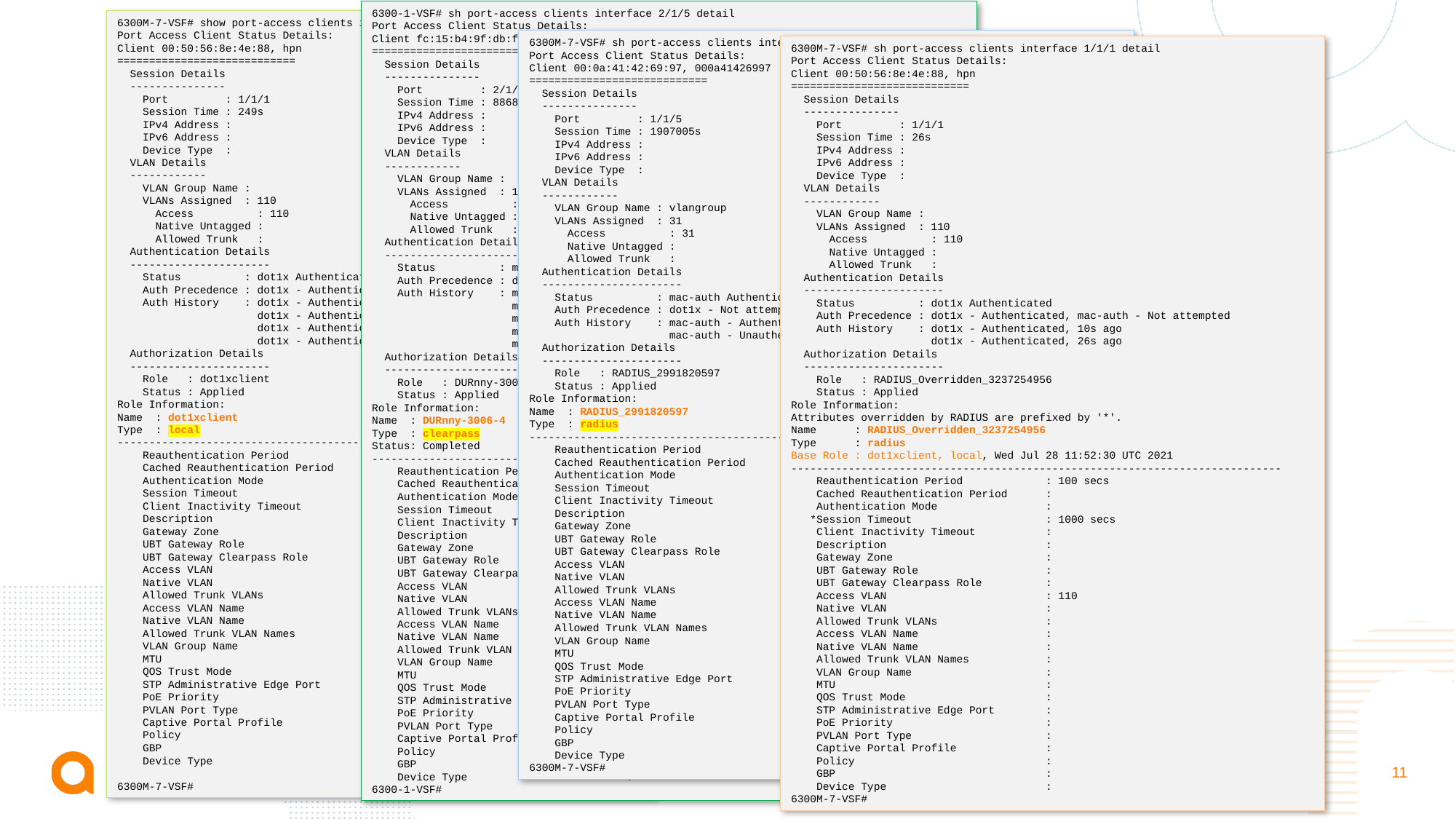

6300-1-VSF# sh port-access clients interface 2/1/5 detail
Port Access Client Status Details:
Client fc:15:b4:9f:db:f9, fc15b49fdbf9
============================
  Session Details
  ---------------
    Port         : 2/1/5
    Session Time : 8868s
    IPv4 Address :
    IPv6 Address :
    Device Type  :
  VLAN Details
  ------------
    VLAN Group Name :
    VLANs Assigned  : 106
      Access          :
      Native Untagged :
      Allowed Trunk   : 106
  Authentication Details
  ----------------------
    Status          : mac-auth Authenticated
    Auth Precedence : dot1x - Not attempted, mac-auth - Authenticated
    Auth History    : mac-auth - Authenticated, 2s ago
                      mac-auth - Authenticated, 7s ago
                      mac-auth - Authenticated, 12s ago
                      mac-auth - Authenticated, 17s ago
                      mac-auth - Authenticated, 22s ago
  Authorization Details
  ----------------------
    Role   : DURnny-3006-4
    Status : Applied
Role Information:
Name  : DURnny-3006-4
Type  : clearpass
Status: Completed
----------------------------------------------
    Reauthentication Period             : 5 secs
    Cached Reauthentication Period      : 200 secs
    Authentication Mode                 : client-mode
    Session Timeout                     :
    Client Inactivity Timeout           :
    Description                         :
    Gateway Zone                        :
    UBT Gateway Role                    :
    UBT Gateway Clearpass Role          :
    Access VLAN                         :
    Native VLAN                         :
    Allowed Trunk VLANs                 : 106
    Access VLAN Name                    :
    Native VLAN Name                    :
    Allowed Trunk VLAN Names            :
    VLAN Group Name                     :
    MTU                                 :
    QOS Trust Mode                      :
    STP Administrative Edge Port        :
    PoE Priority                        :
    PVLAN Port Type                     :
    Captive Portal Profile              :
    Policy                              :
    GBP                                 :
    Device Type                         :
6300-1-VSF#
6300M-7-VSF# show port-access clients interface 1/1/1 detail
Port Access Client Status Details:
Client 00:50:56:8e:4e:88, hpn
============================
  Session Details
  ---------------
    Port         : 1/1/1
    Session Time : 249s
    IPv4 Address :
    IPv6 Address :
    Device Type  :
  VLAN Details
  ------------
    VLAN Group Name :
    VLANs Assigned  : 110
      Access          : 110
      Native Untagged :
      Allowed Trunk   :
  Authentication Details
  ----------------------
    Status          : dot1x Authenticated
    Auth Precedence : dot1x - Authenticated, mac-auth - Not attempted
    Auth History    : dot1x - Authenticated, 3s ago
                      dot1x - Authenticated, 48s ago
                      dot1x - Authenticated, 148s ago
                      dot1x - Authenticated, 249s ago
  Authorization Details
  ----------------------
    Role   : dot1xclient
    Status : Applied
Role Information:
Name  : dot1xclient
Type  : local
----------------------------------------------
    Reauthentication Period             : 100 secs
    Cached Reauthentication Period      :
    Authentication Mode                 :
    Session Timeout                     : 20 secs
    Client Inactivity Timeout           :
    Description                         :
    Gateway Zone                        :
    UBT Gateway Role                    :
    UBT Gateway Clearpass Role          :
    Access VLAN                         : 110
    Native VLAN                         :
    Allowed Trunk VLANs                 :
    Access VLAN Name                    :
    Native VLAN Name                    :
    Allowed Trunk VLAN Names            :
    VLAN Group Name                     :
    MTU                                 :
    QOS Trust Mode                      :
    STP Administrative Edge Port        :
    PoE Priority                        :
    PVLAN Port Type                     :
    Captive Portal Profile              :
    Policy                              :
    GBP                                 :
    Device Type                         :

6300M-7-VSF#
6300M-7-VSF# sh port-access clients interface 1/1/5 detail
Port Access Client Status Details:
Client 00:0a:41:42:69:97, 000a41426997
============================
  Session Details
  ---------------
    Port         : 1/1/5
    Session Time : 1907005s
    IPv4 Address :
    IPv6 Address :
    Device Type  :
  VLAN Details
  ------------
    VLAN Group Name : vlangroup
    VLANs Assigned  : 31
      Access          : 31
      Native Untagged :
      Allowed Trunk   :
  Authentication Details
  ----------------------
    Status          : mac-auth Authenticated
    Auth Precedence : dot1x - Not attempted, mac-auth - Authenticated
    Auth History    : mac-auth - Authenticated, 1906712s ago
                      mac-auth - Unauthenticated, Server-Timeout, 1906995s ago
  Authorization Details
  ----------------------
    Role   : RADIUS_2991820597
    Status : Applied
Role Information:
Name  : RADIUS_2991820597
Type  : radius
----------------------------------------------
    Reauthentication Period             :
    Cached Reauthentication Period      :
    Authentication Mode                 :
    Session Timeout                     :
    Client Inactivity Timeout           :
    Description                         :
    Gateway Zone                        :
    UBT Gateway Role                    :
    UBT Gateway Clearpass Role          :
    Access VLAN                         :
    Native VLAN                         :
    Allowed Trunk VLANs                 :
    Access VLAN Name                    :
    Native VLAN Name                    :
    Allowed Trunk VLAN Names            :
    VLAN Group Name                     : vlangroup
    MTU                                 :
    QOS Trust Mode                      :
    STP Administrative Edge Port        :
    PoE Priority                        :
    PVLAN Port Type                     :
    Captive Portal Profile              :
    Policy                              :
    GBP                                 :
    Device Type                         :
6300M-7-VSF#
6300M-7-VSF# sh port-access clients interface 1/1/1 detail
Port Access Client Status Details:
Client 00:50:56:8e:4e:88, hpn
============================
  Session Details
  ---------------
    Port         : 1/1/1
    Session Time : 26s
    IPv4 Address :
    IPv6 Address :
    Device Type  :
  VLAN Details
  ------------
    VLAN Group Name :
    VLANs Assigned  : 110
      Access          : 110
      Native Untagged :
      Allowed Trunk   :
  Authentication Details
  ----------------------
    Status          : dot1x Authenticated
    Auth Precedence : dot1x - Authenticated, mac-auth - Not attempted
    Auth History    : dot1x - Authenticated, 10s ago
                      dot1x - Authenticated, 26s ago
  Authorization Details
  ----------------------
    Role   : RADIUS_Overridden_3237254956
    Status : Applied
Role Information:
Attributes overridden by RADIUS are prefixed by '*'.
Name      : RADIUS_Overridden_3237254956
Type      : radius
Base Role : dot1xclient, local, Wed Jul 28 11:52:30 UTC 2021
-----------------------------------------------------------------------------
    Reauthentication Period             : 100 secs
    Cached Reauthentication Period      :
    Authentication Mode                 :
   *Session Timeout                     : 1000 secs
    Client Inactivity Timeout           :
    Description                         :
    Gateway Zone                        :
    UBT Gateway Role                    :
    UBT Gateway Clearpass Role          :
    Access VLAN                         : 110
    Native VLAN                         :
    Allowed Trunk VLANs                 :
    Access VLAN Name                    :
    Native VLAN Name                    :
    Allowed Trunk VLAN Names            :
    VLAN Group Name                     :
    MTU                                 :
    QOS Trust Mode                      :
    STP Administrative Edge Port        :
    PoE Priority                        :
    PVLAN Port Type                     :
    Captive Portal Profile              :
    Policy                              :
    GBP                                 :
    Device Type                         :
6300M-7-VSF#